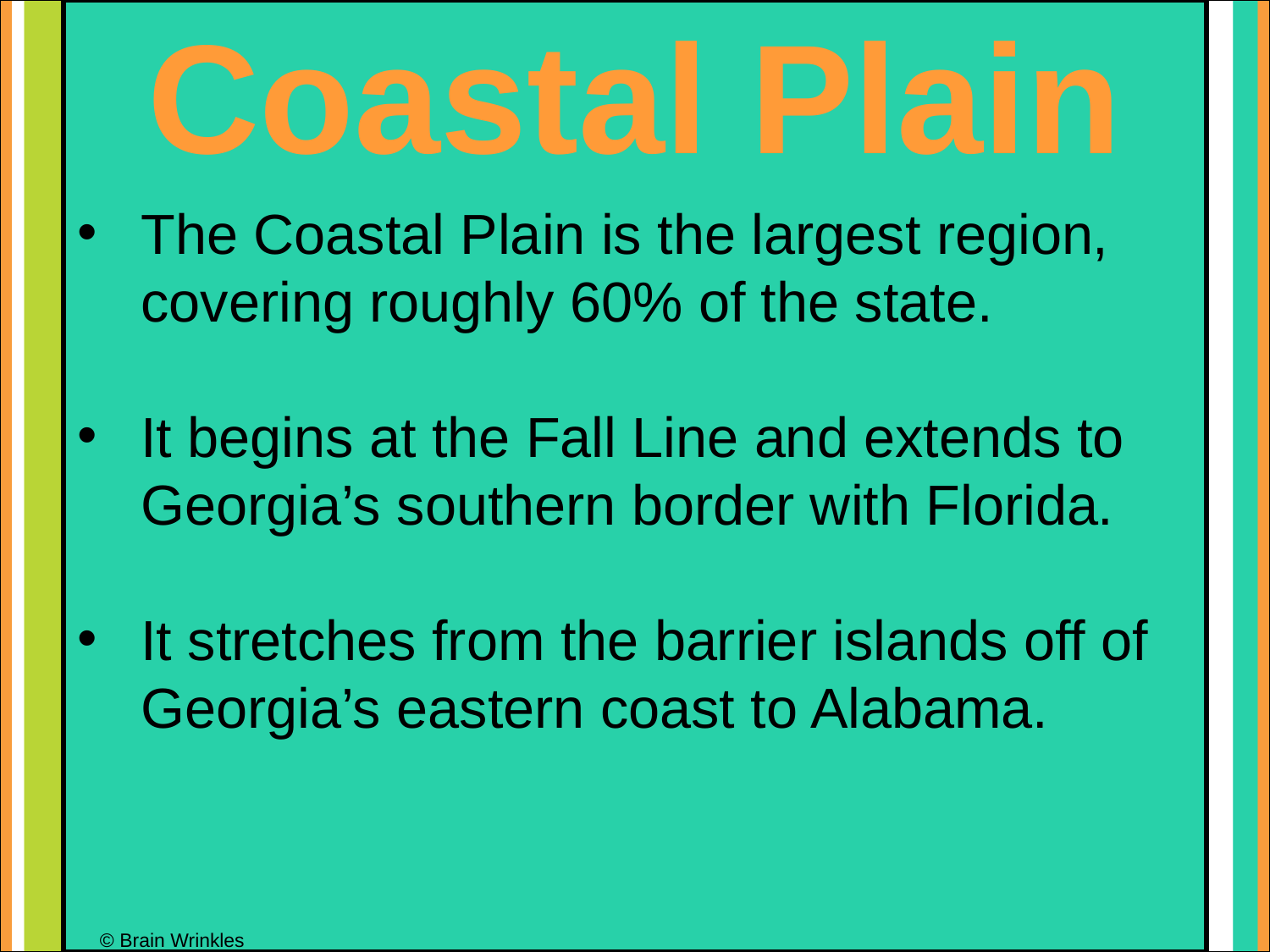

Coastal Plain
The Coastal Plain is the largest region, covering roughly 60% of the state.

It begins at the Fall Line and extends to Georgia’s southern border with Florida.

It stretches from the barrier islands off of Georgia’s eastern coast to Alabama.
© Brain Wrinkles